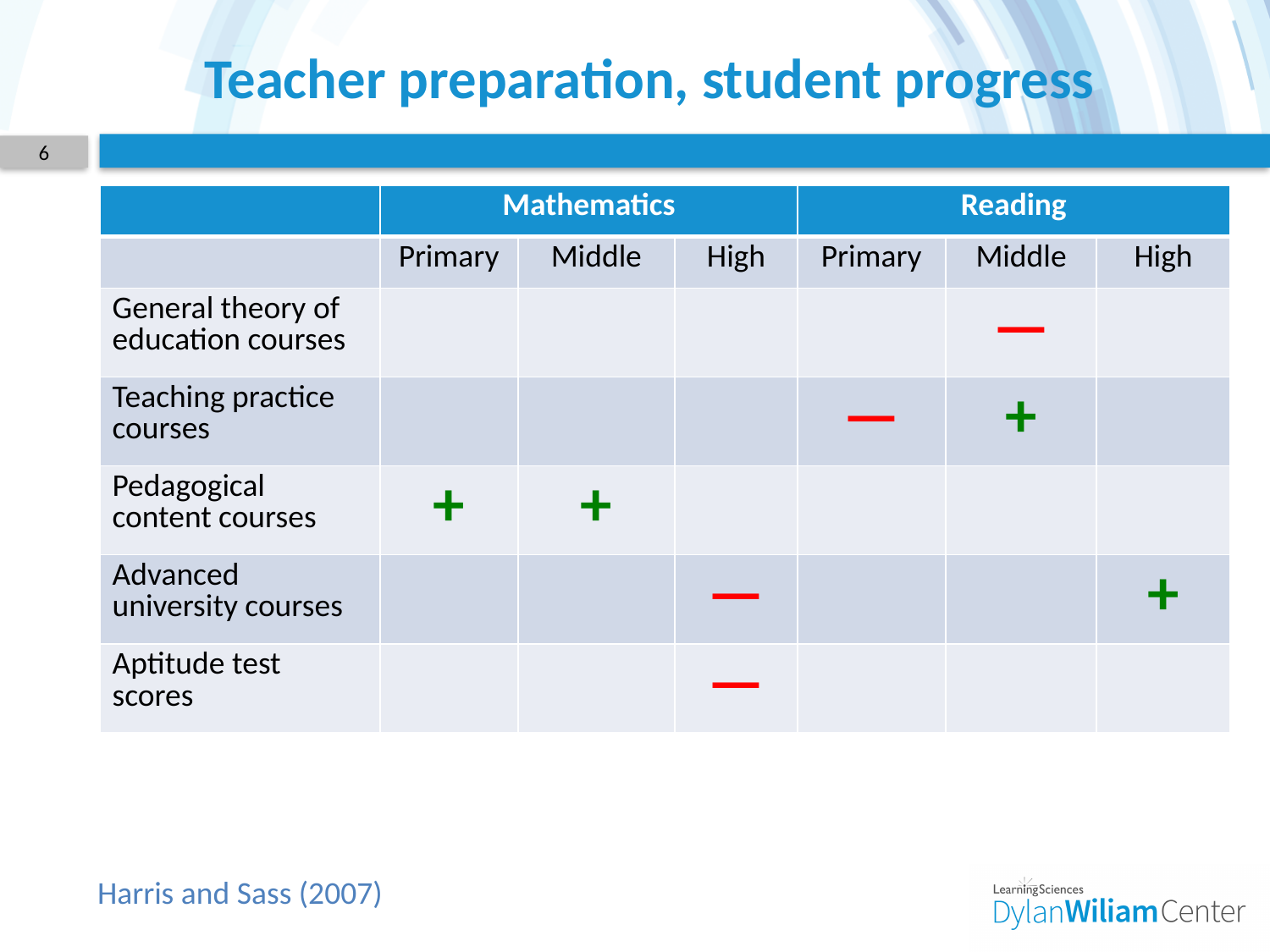

# Teacher preparation, student progress
6
|  | Mathematics |  |  | Reading |  |  |
| --- | --- | --- | --- | --- | --- | --- |
|  | Primary | Middle | High | Primary | Middle | High |
| General theory of education courses |  |  |  |  |  |  |
| Teaching practice courses |  |  |  |  |  |  |
| Pedagogical content courses |  |  |  |  |  |  |
| Advanced university courses |  |  |  |  |  |  |
| Aptitude test scores |  |  |  |  |  |  |
|  | Mathematics |  |  | Reading |  |  |
| --- | --- | --- | --- | --- | --- | --- |
|  | Primary | Middle | High | Primary | Middle | High |
| General theory of education courses |  |  |  |  | — |  |
| Teaching practice courses |  |  |  | — | + |  |
| Pedagogical content courses | + | + |  |  |  |  |
| Advanced university courses |  |  | — |  |  | + |
| Aptitude test scores |  |  | — |  |  |  |
Harris and Sass (2007)